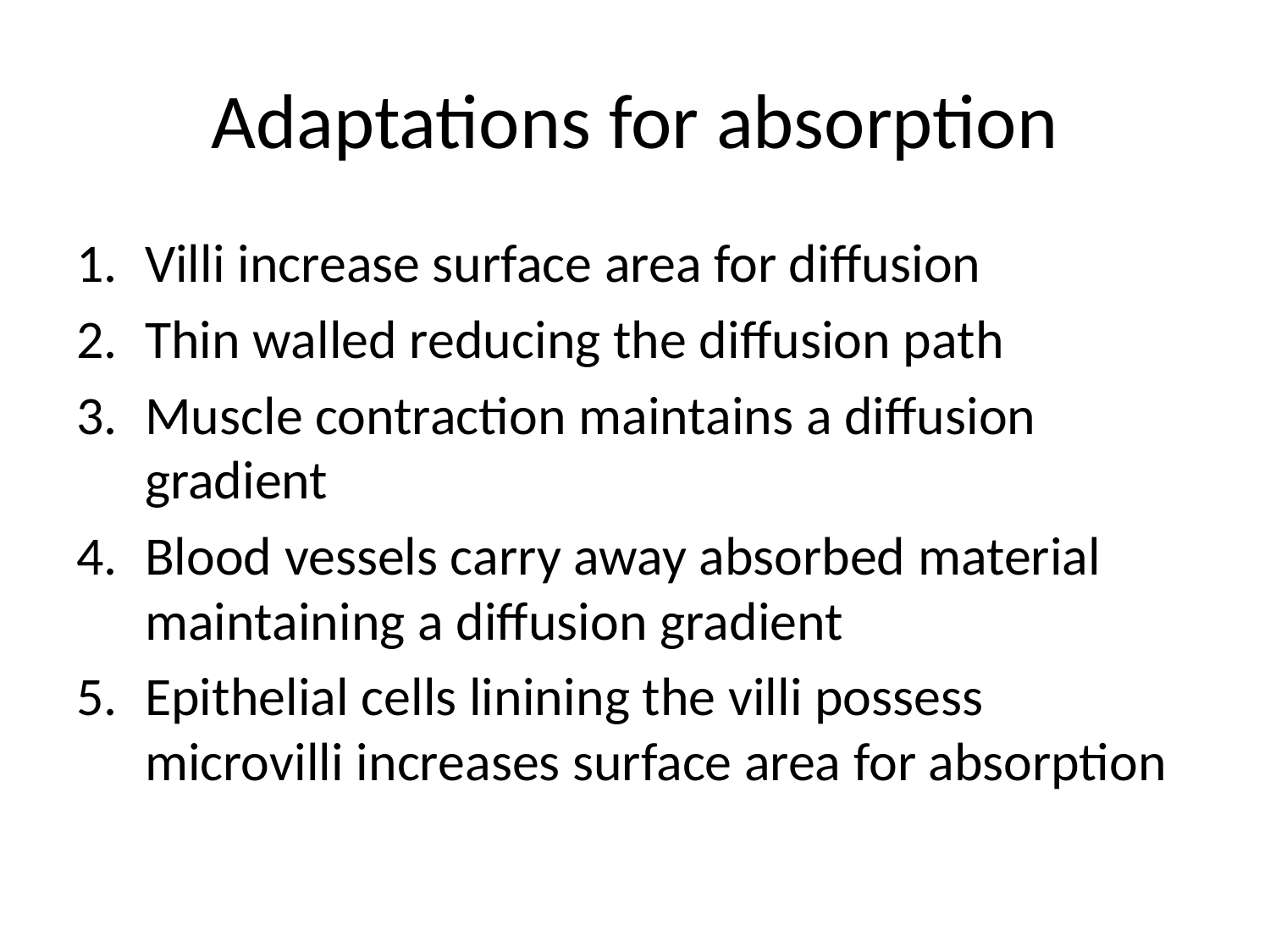

# Adaptations for absorption
Villi increase surface area for diffusion
Thin walled reducing the diffusion path
Muscle contraction maintains a diffusion gradient
Blood vessels carry away absorbed material maintaining a diffusion gradient
Epithelial cells linining the villi possess microvilli increases surface area for absorption